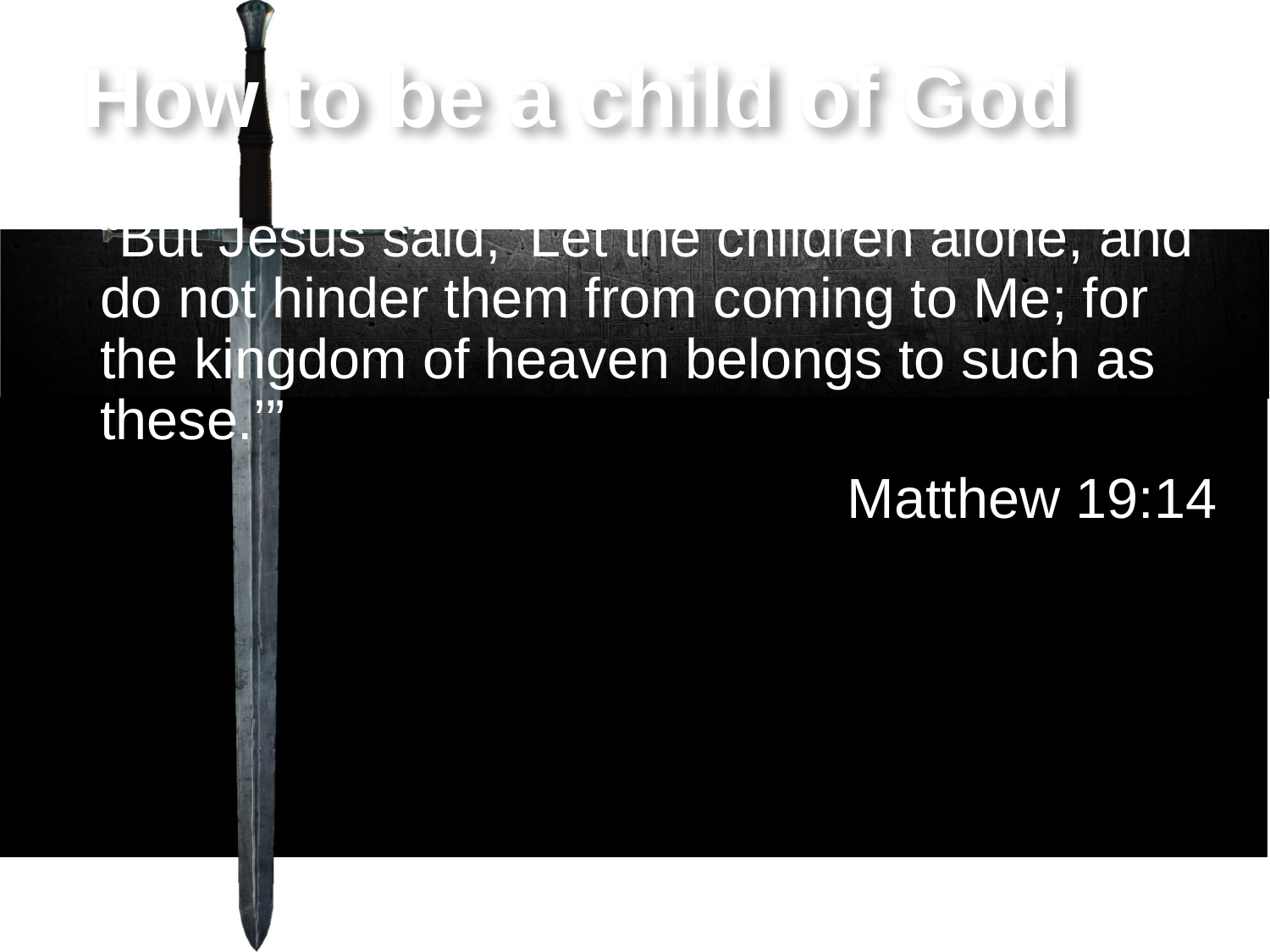

# How to be a child of God
“But Jesus said, ‘Let the children alone, and do not hinder them from coming to Me; for the kingdom of heaven belongs to such as these.’”
Matthew 19:14